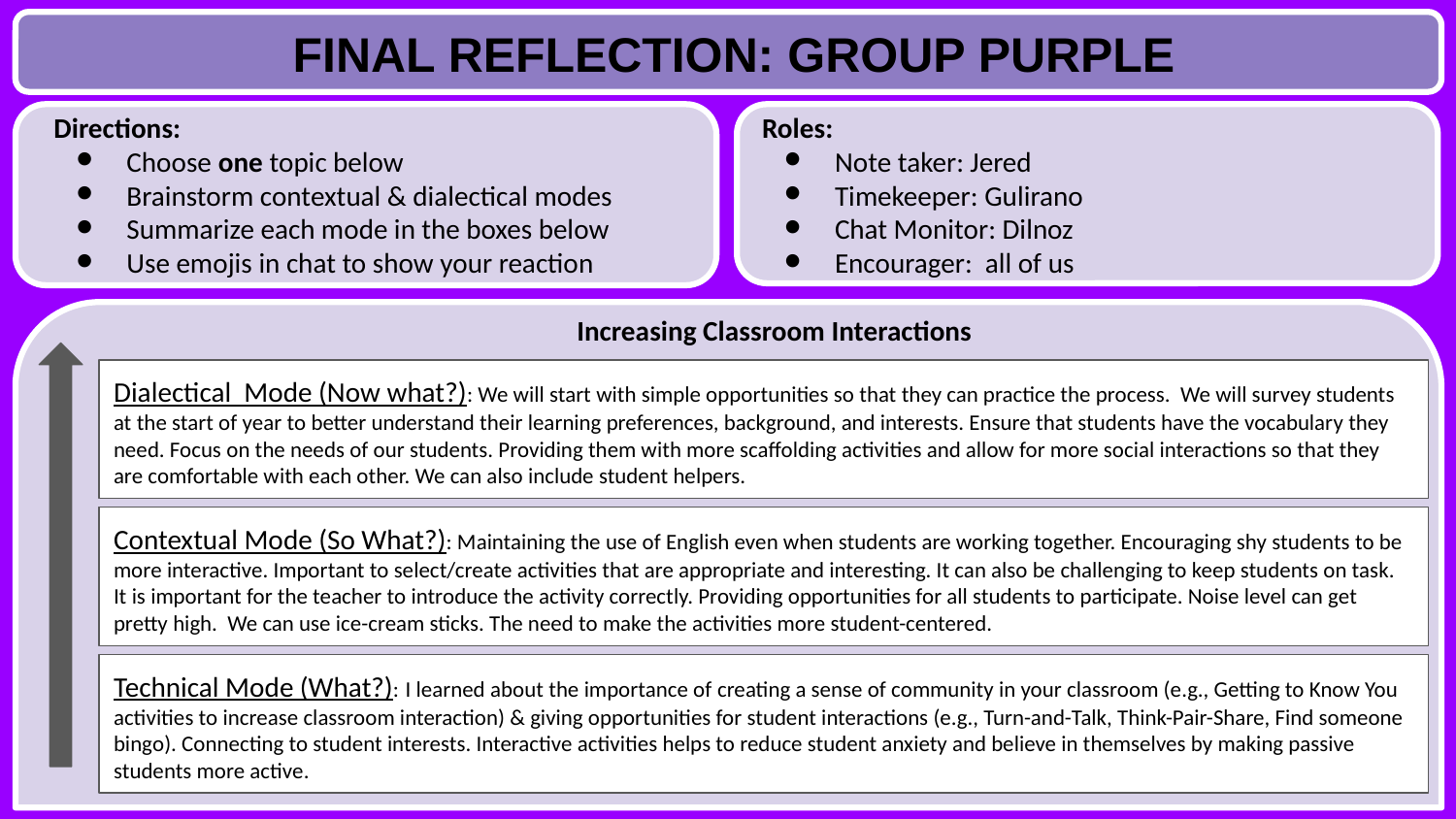

FINAL REFLECTION: GROUP PURPLE

Directions:
Choose one topic below
Brainstorm contextual & dialectical modes
Summarize each mode in the boxes below
Use emojis in chat to show your reaction
Roles:
Note taker: Jered
Timekeeper: Gulirano
Chat Monitor: Dilnoz
Encourager:  all of us

Increasing Classroom Interactions

Dialectical  Mode (Now what?): We will start with simple opportunities so that they can practice the process.  We will survey students at the start of year to better understand their learning preferences, background, and interests. Ensure that students have the vocabulary they need. Focus on the needs of our students. Providing them with more scaffolding activities and allow for more social interactions so that they are comfortable with each other. We can also include student helpers.
Contextual Mode (So What?): Maintaining the use of English even when students are working together. Encouraging shy students to be more interactive. Important to select/create activities that are appropriate and interesting. It can also be challenging to keep students on task. It is important for the teacher to introduce the activity correctly. Providing opportunities for all students to participate. Noise level can get pretty high.  We can use ice-cream sticks. The need to make the activities more student-centered.
Technical Mode (What?): I learned about the importance of creating a sense of community in your classroom (e.g., Getting to Know You activities to increase classroom interaction) & giving opportunities for student interactions (e.g., Turn-and-Talk, Think-Pair-Share, Find someone bingo). Connecting to student interests. Interactive activities helps to reduce student anxiety and believe in themselves by making passive students more active.